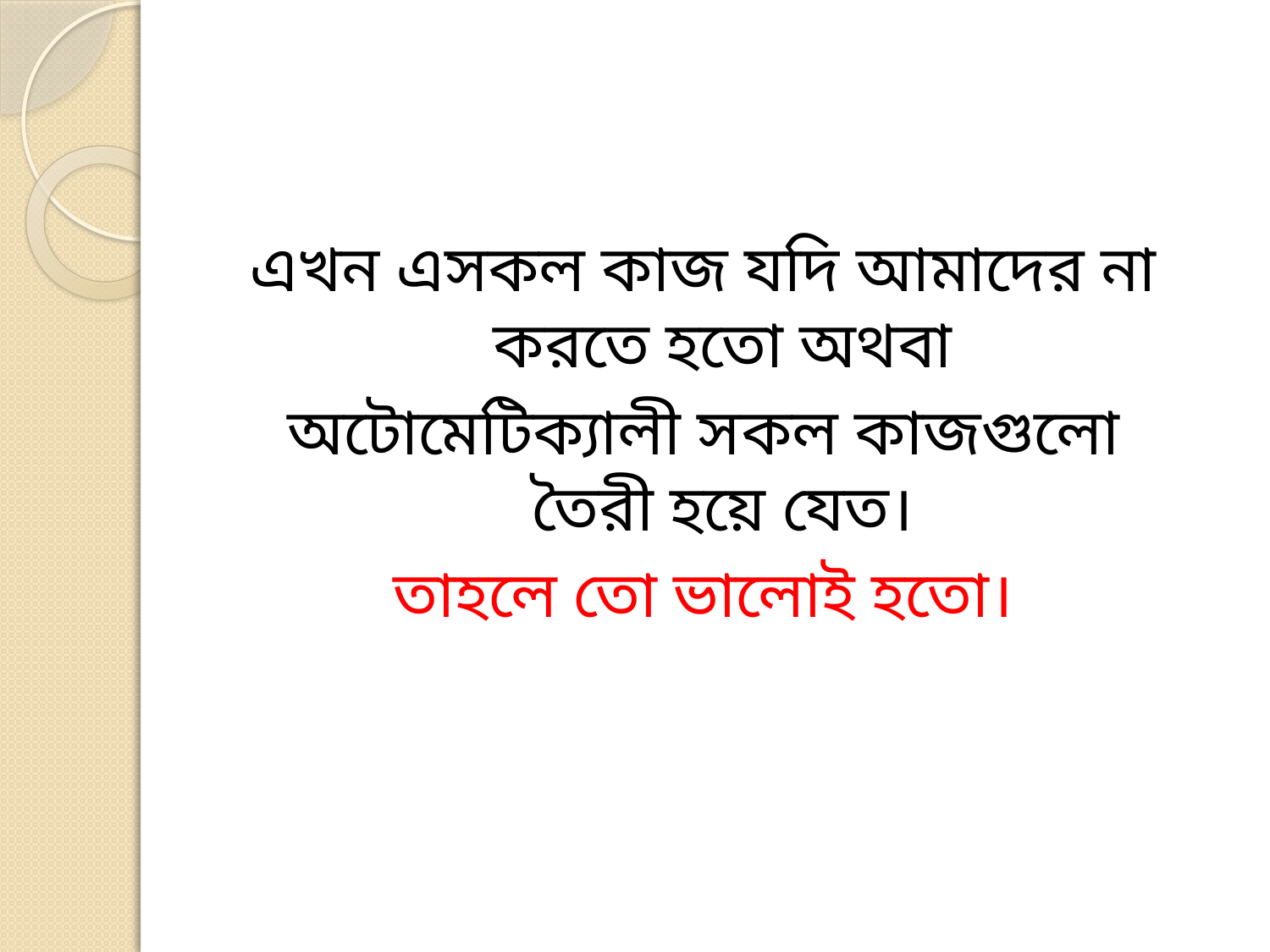

#
এখন এসকল কাজ যদি আমাদের না করতে হতো অথবা
অটোমেটিক্যালী সকল কাজগুলো তৈরী হয়ে যেত।
তাহলে তো ভালোই হতো।